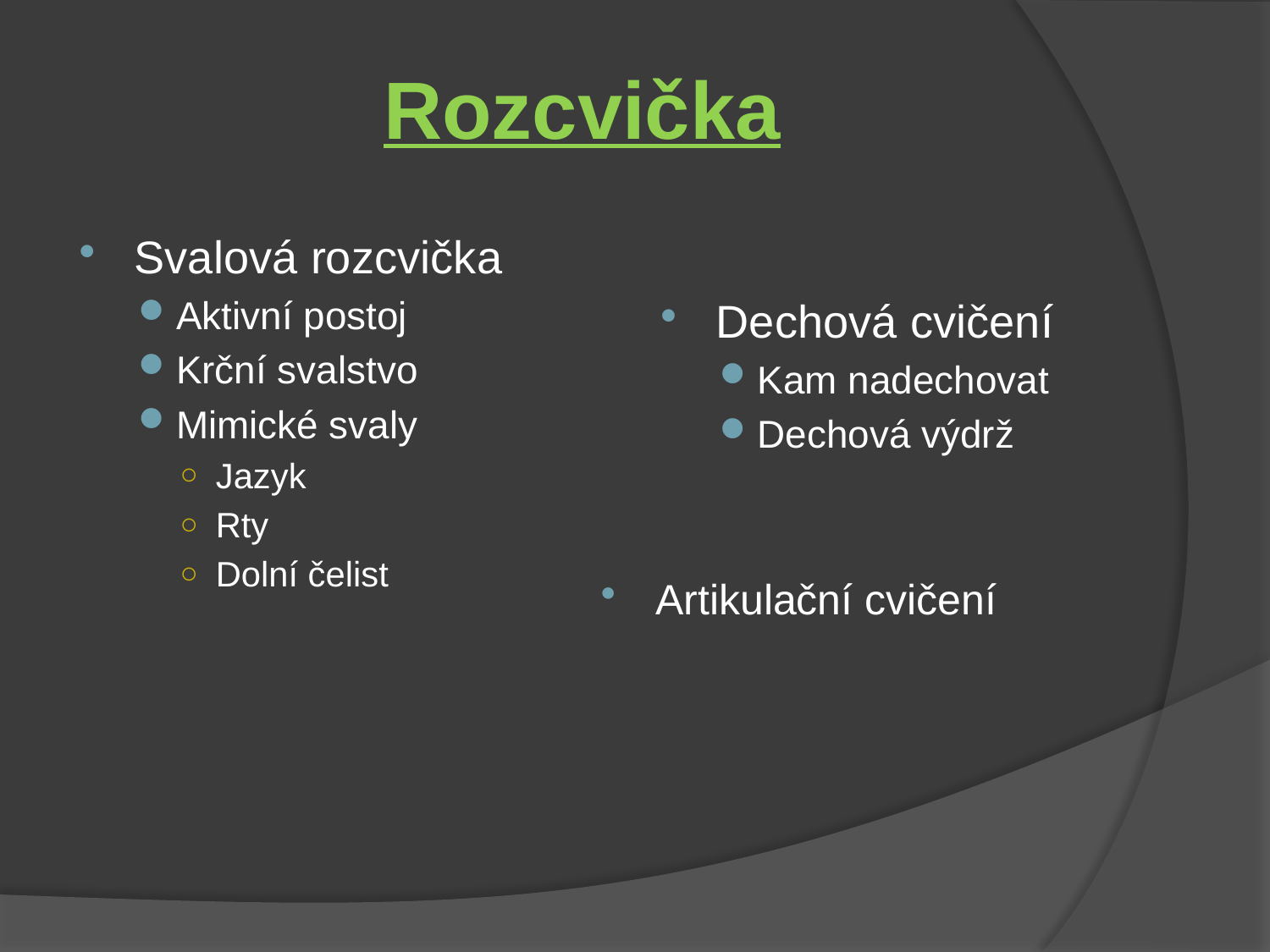

# Rozcvička
Svalová rozcvička
Aktivní postoj
Krční svalstvo
Mimické svaly
Jazyk
Rty
Dolní čelist

Dechová cvičení
Kam nadechovat
Dechová výdrž
Artikulační cvičení